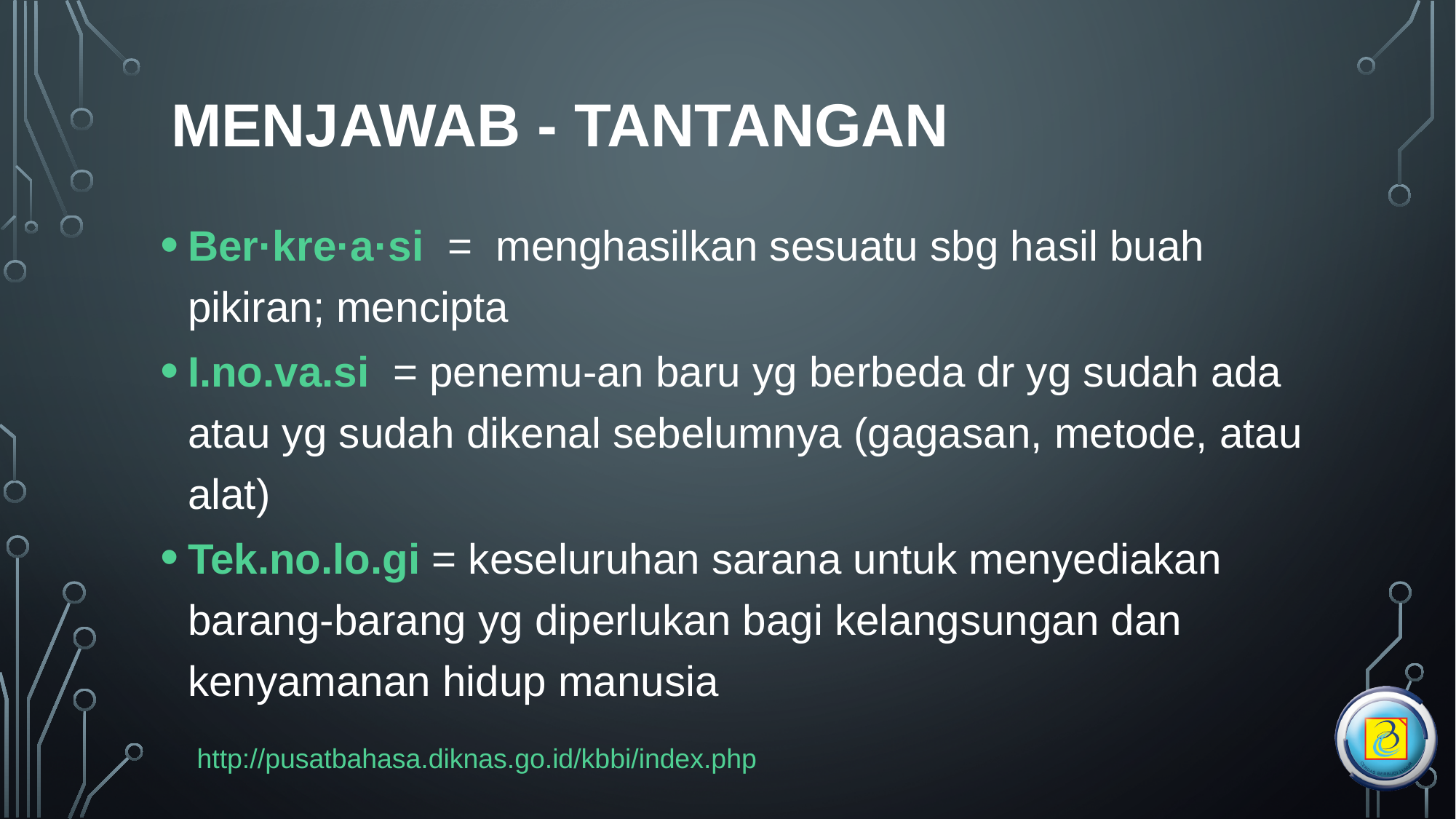

# Menjawab - Tantangan
Ber·kre·a·si  =  menghasilkan sesuatu sbg hasil buah pikiran; mencipta
I.no.va.si  = penemu-an baru yg berbeda dr yg sudah ada atau yg sudah dikenal sebelumnya (gagasan, metode, atau alat)
Tek.no.lo.gi = keseluruhan sarana untuk menyediakan barang-barang yg diperlukan bagi kelangsungan dan kenyamanan hidup manusia

http://pusatbahasa.diknas.go.id/kbbi/index.php